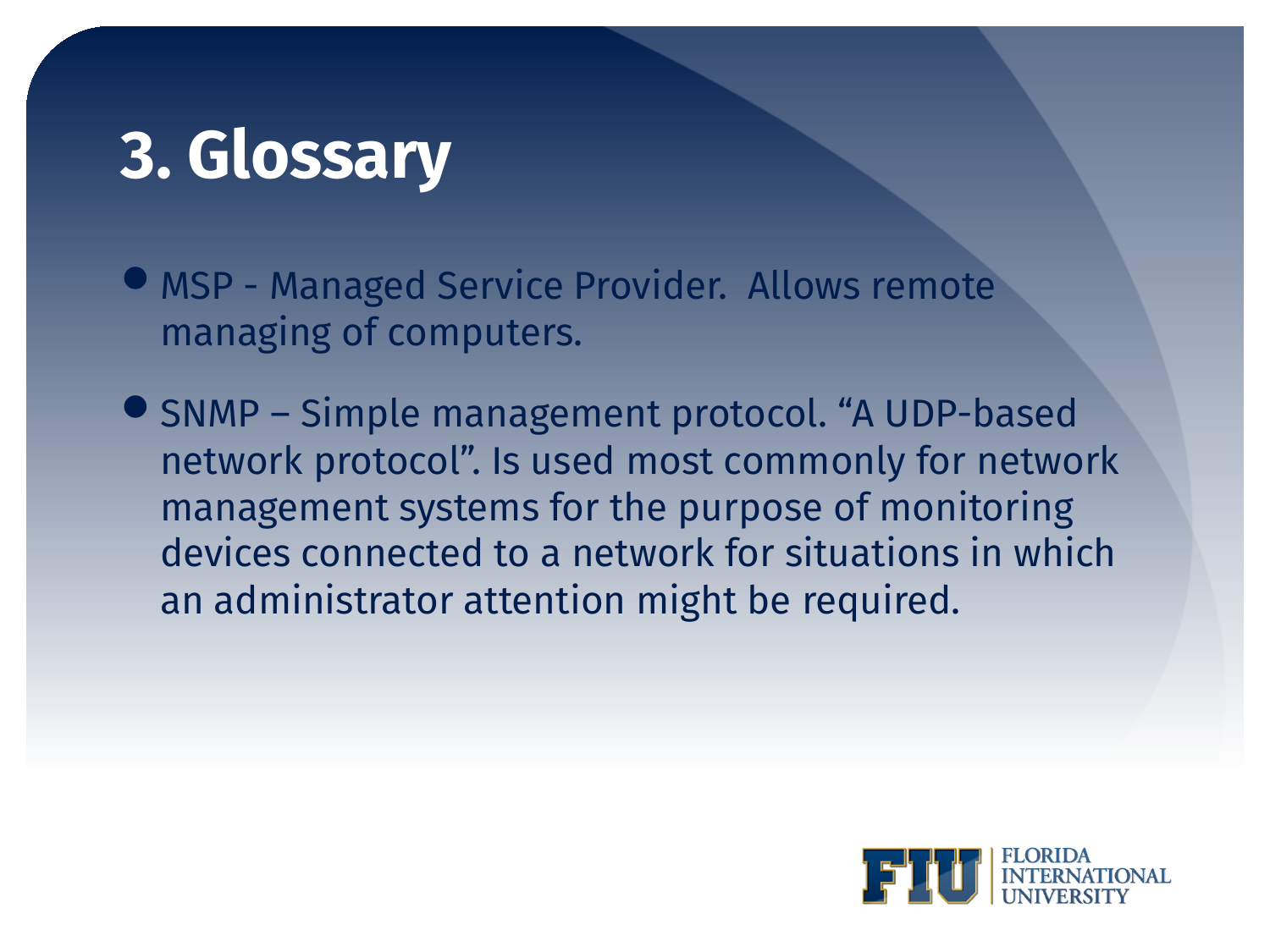

# 3. Glossary
MSP - Managed Service Provider.  Allows remote managing of computers.
SNMP – Simple management protocol. “A UDP-based network protocol”. Is used most commonly for network management systems for the purpose of monitoring devices connected to a network for situations in which an administrator attention might be required.